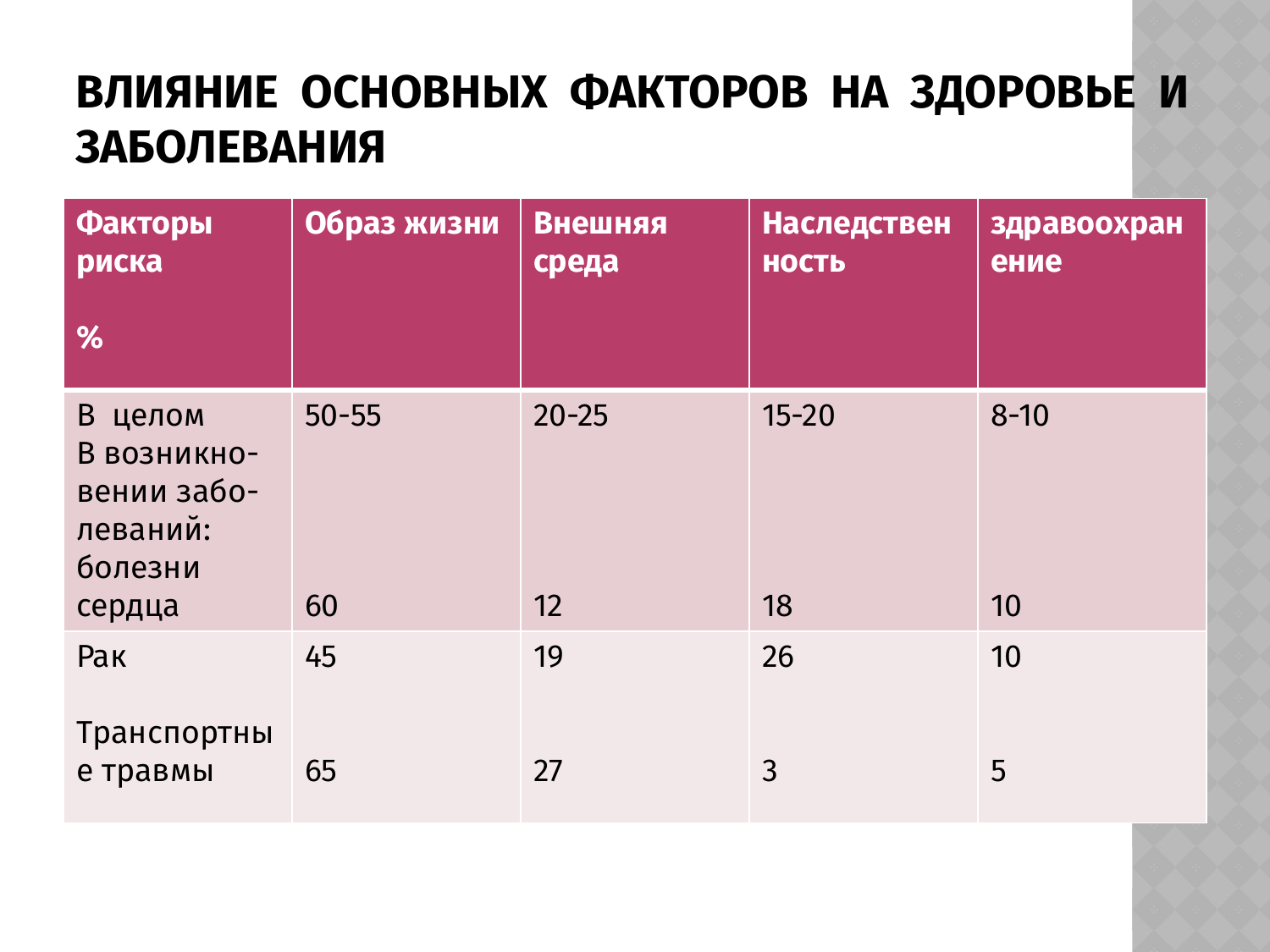

# Влияние  основных  факторов  на  здоровье  и  заболевания
| Факторы риска % | Образ жизни | Внешняя среда | Наследственность | здравоохранение |
| --- | --- | --- | --- | --- |
| В целом В возникно-вении забо- леваний: болезни сердца | 50-55 60 | 20-25 12 | 15-20 18 | 8-10 10 |
| Рак Транспортные травмы | 45 65 | 19 27 | 26 3 | 10 5 |